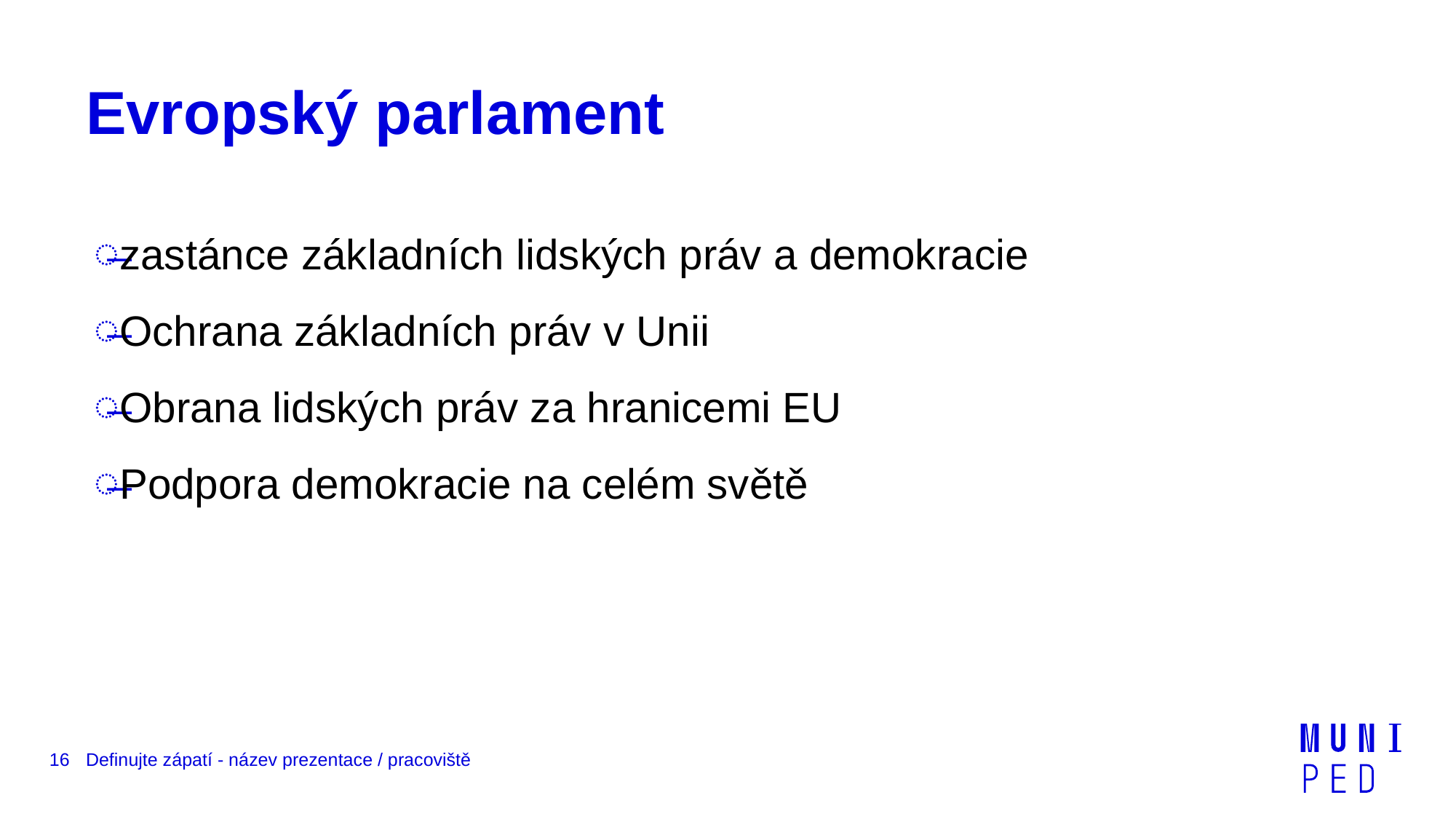

# Evropský parlament
zastánce základních lidských práv a demokracie
Ochrana základních práv v Unii
Obrana lidských práv za hranicemi EU
Podpora demokracie na celém světě
16
Definujte zápatí - název prezentace / pracoviště